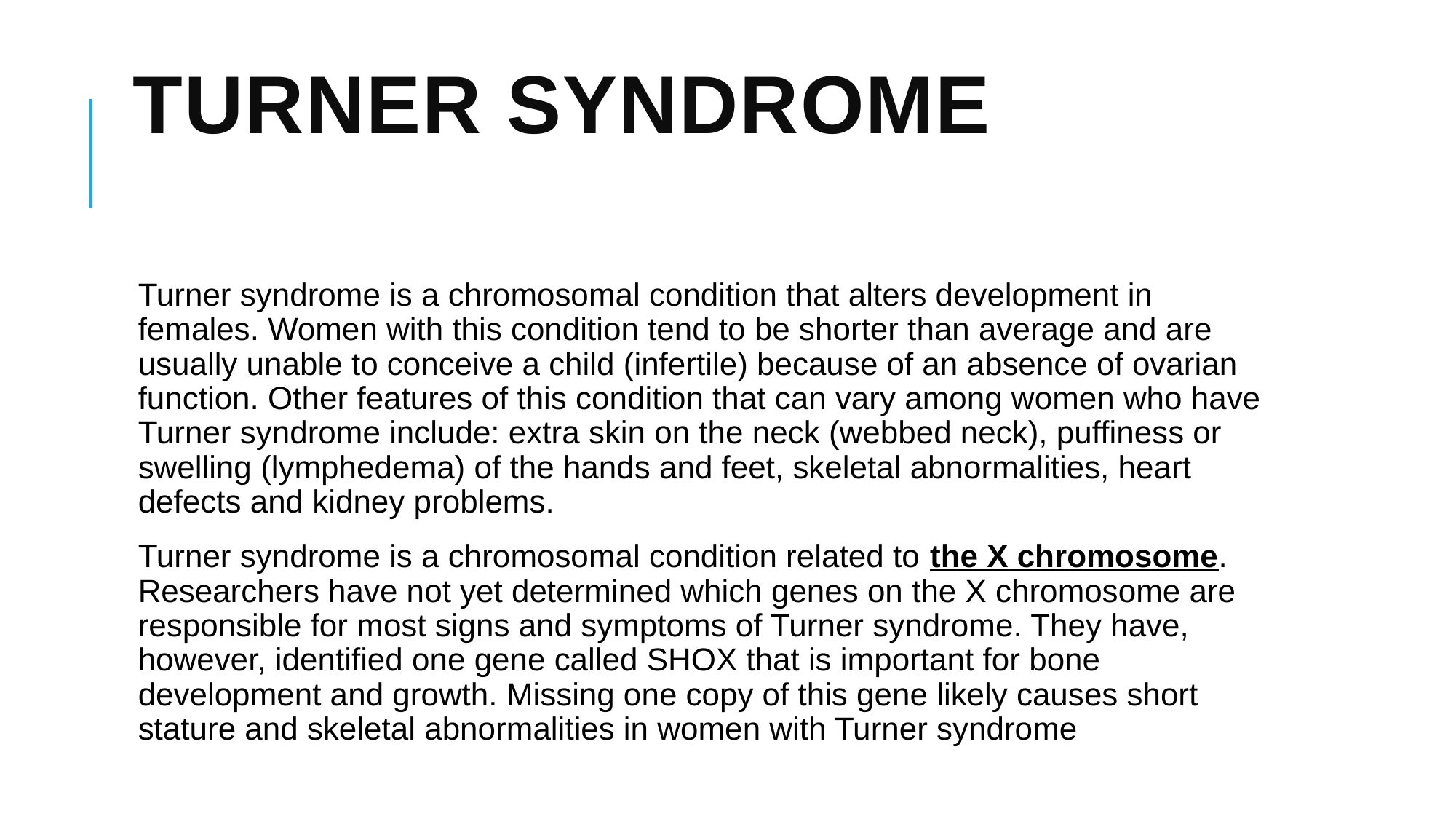

# turner syndrome
Turner syndrome is a chromosomal condition that alters development in females. Women with this condition tend to be shorter than average and are usually unable to conceive a child (infertile) because of an absence of ovarian function. Other features of this condition that can vary among women who have Turner syndrome include: extra skin on the neck (webbed neck), puffiness or swelling (lymphedema) of the hands and feet, skeletal abnormalities, heart defects and kidney problems.
Turner syndrome is a chromosomal condition related to the X chromosome. Researchers have not yet determined which genes on the X chromosome are responsible for most signs and symptoms of Turner syndrome. They have, however, identified one gene called SHOX that is important for bone development and growth. Missing one copy of this gene likely causes short stature and skeletal abnormalities in women with Turner syndrome